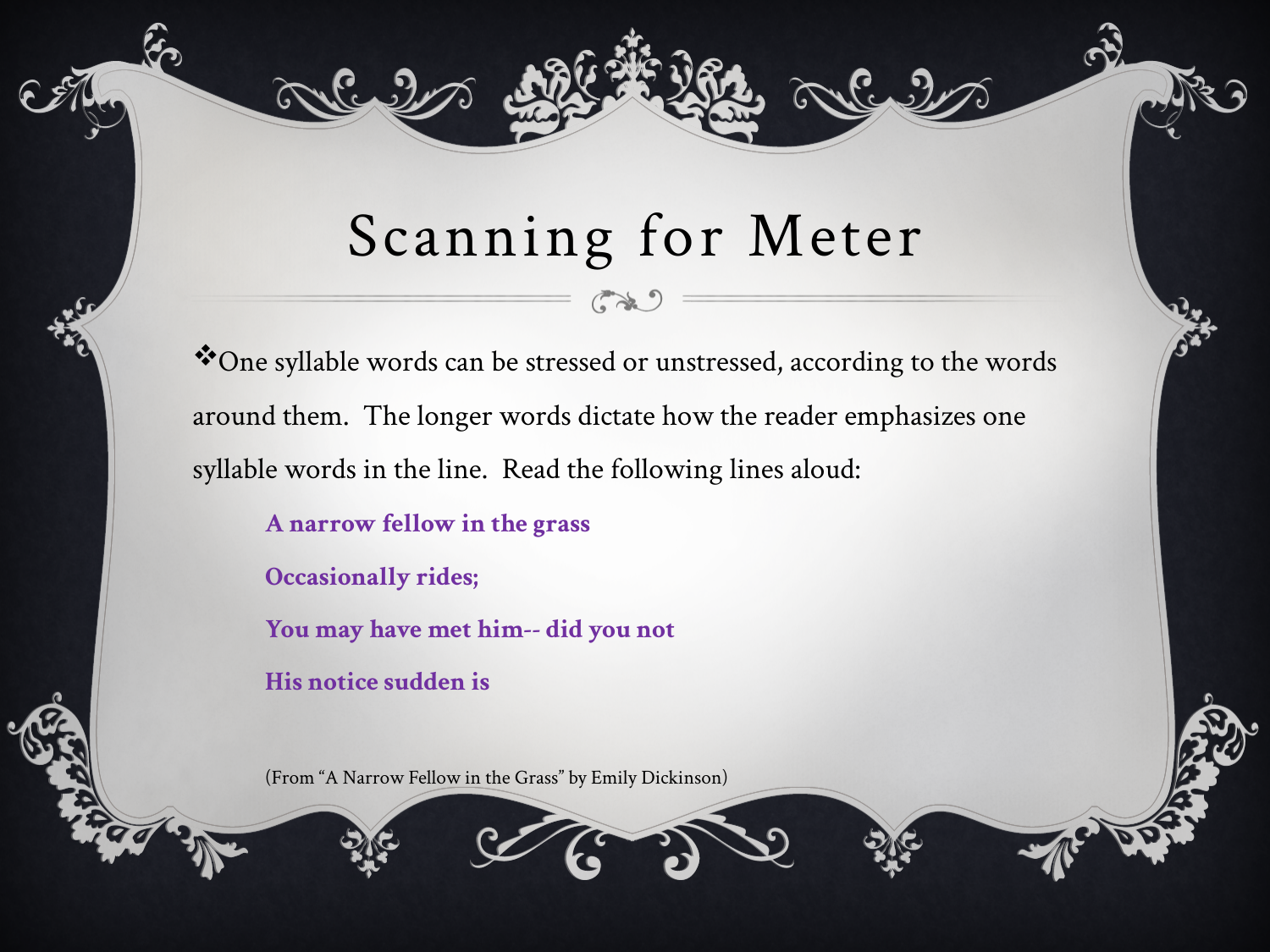

# Scanning for Meter
One syllable words can be stressed or unstressed, according to the words around them.  The longer words dictate how the reader emphasizes one syllable words in the line.  Read the following lines aloud:
A narrow fellow in the grass
Occasionally rides;
You may have met him-- did you not
His notice sudden is

(From “A Narrow Fellow in the Grass” by Emily Dickinson)